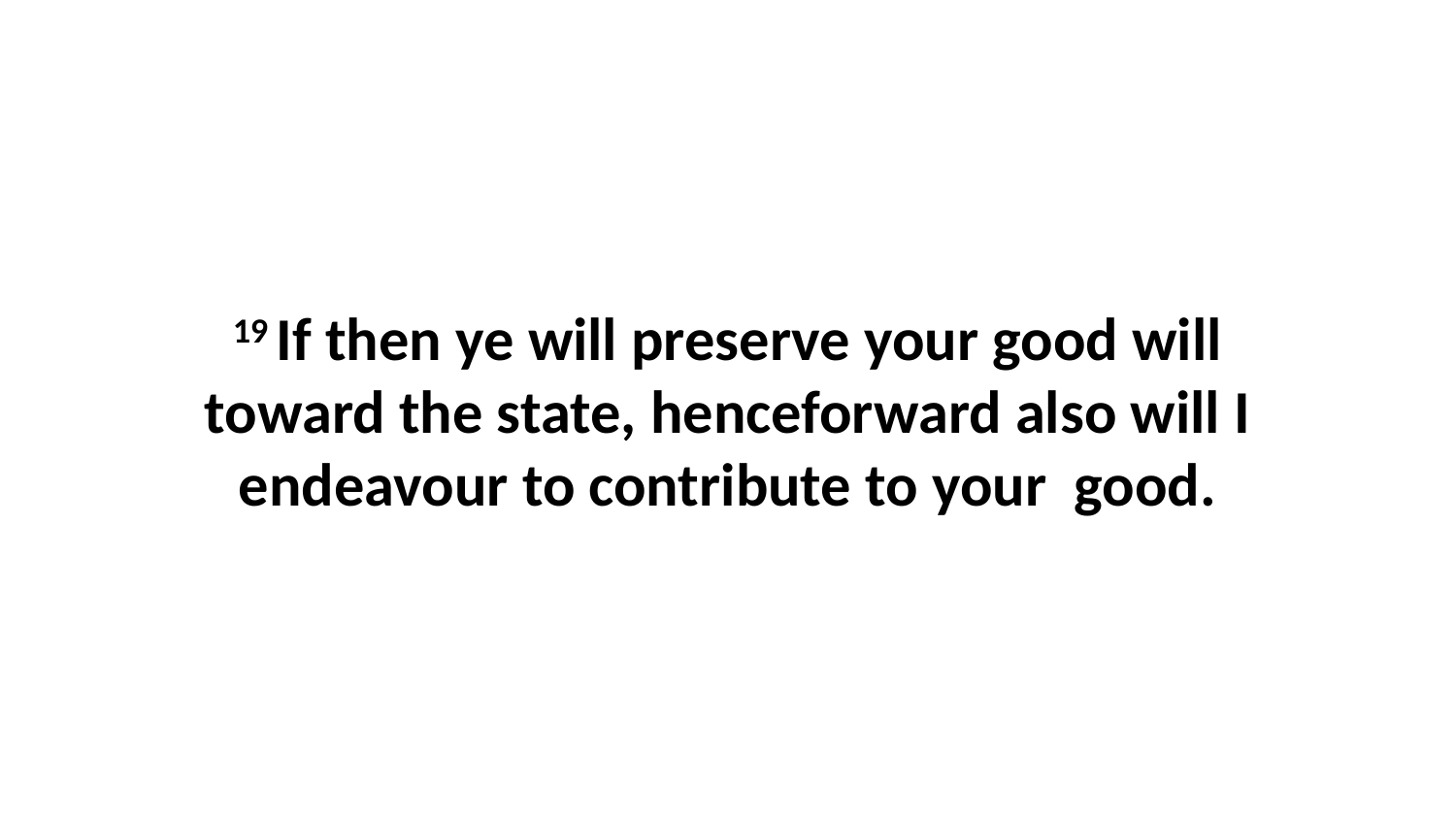

19 If then ye will preserve your good will toward the state, henceforward also will I endeavour to contribute to your  good.